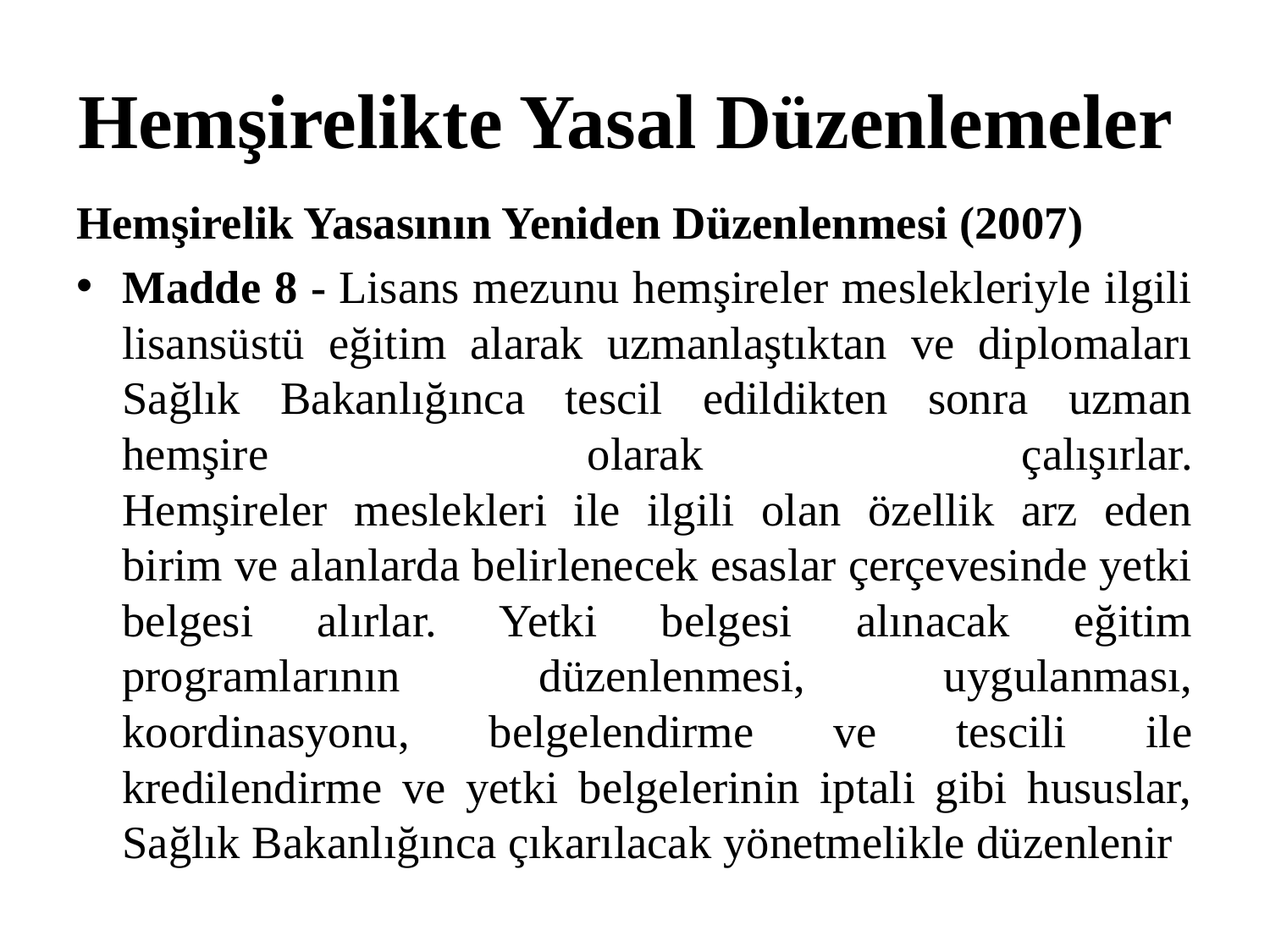

# Hemşirelikte Yasal Düzenlemeler
Hemşirelik Yasasının Yeniden Düzenlenmesi (2007)
Madde 8 - Lisans mezunu hemşireler meslekleriyle ilgili lisansüstü eğitim alarak uzmanlaştıktan ve diplomaları Sağlık Bakanlığınca tescil edildikten sonra uzman hemşire olarak çalışırlar.
Hemşireler meslekleri ile ilgili olan özellik arz eden birim ve alanlarda belirlenecek esaslar çerçevesinde yetki belgesi alırlar. Yetki belgesi alınacak eğitim programlarının düzenlenmesi, uygulanması, koordinasyonu, belgelendirme ve tescili ile kredilendirme ve yetki belgelerinin iptali gibi hususlar, Sağlık Bakanlığınca çıkarılacak yönetmelikle düzenlenir